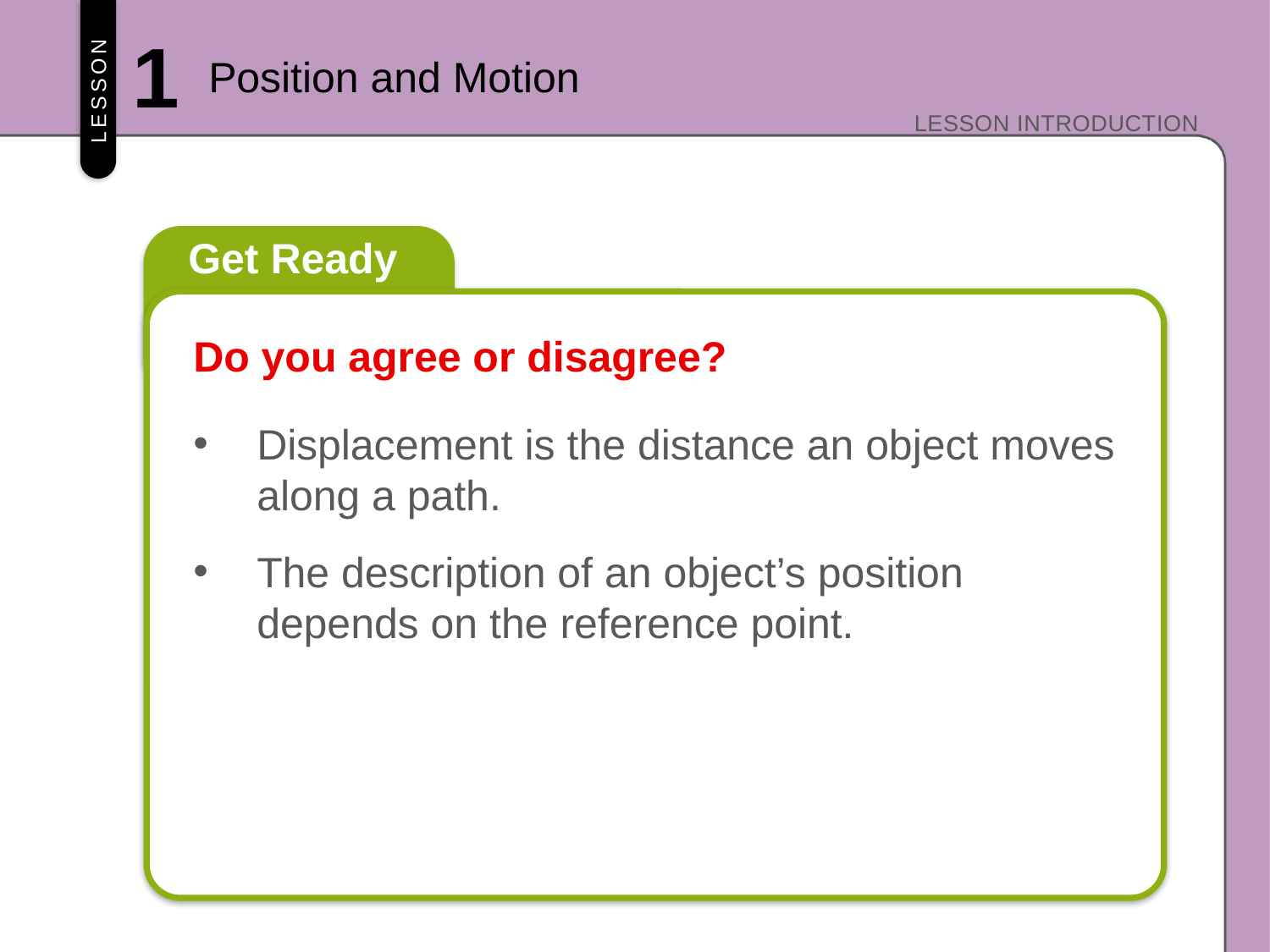

1
Position and Motion
Displacement is the distance an object moves along a path.
The description of an object’s position depends on the reference point.